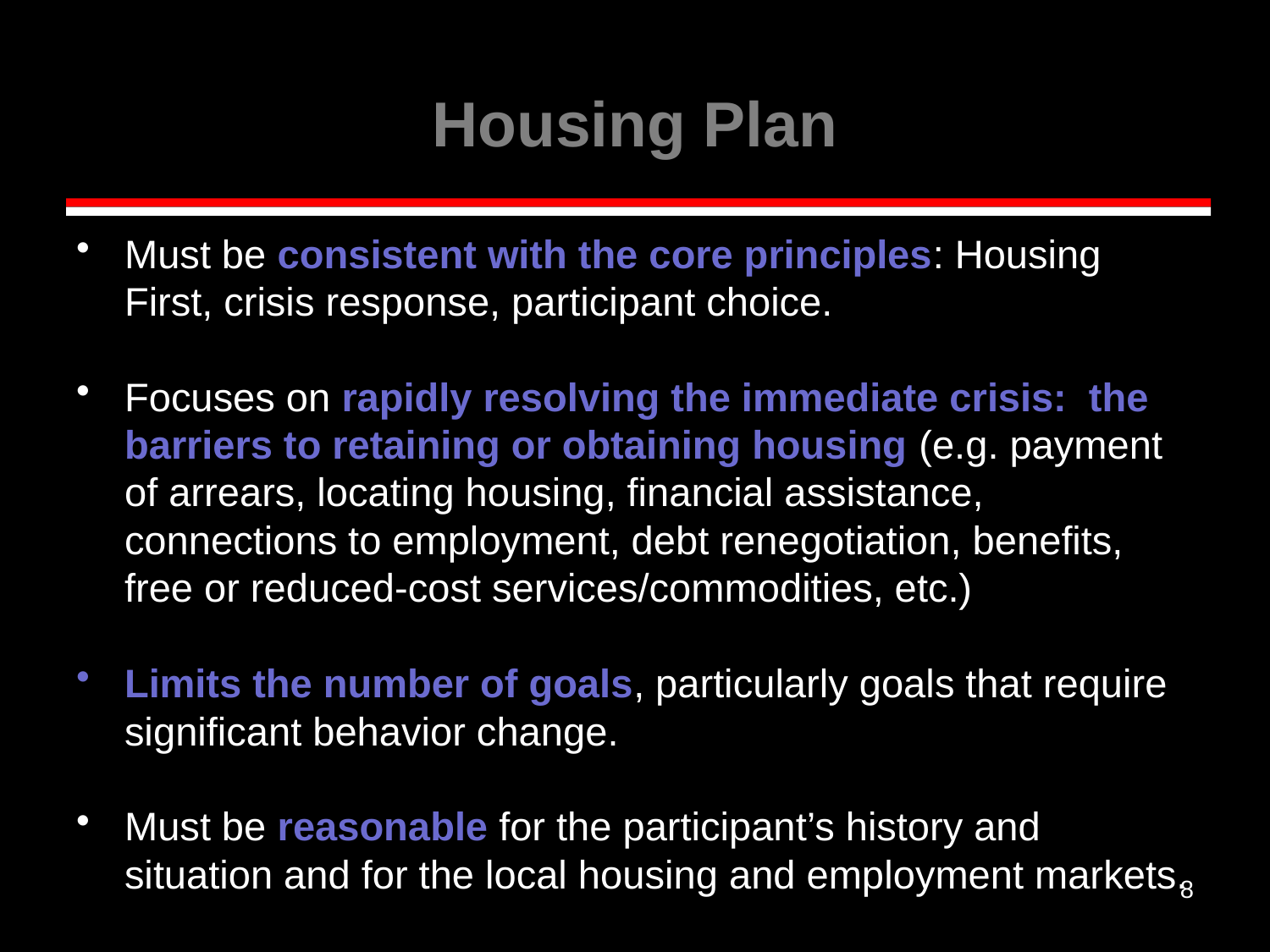

# Housing Plan
Must be consistent with the core principles: Housing First, crisis response, participant choice.

Focuses on rapidly resolving the immediate crisis:  the barriers to retaining or obtaining housing (e.g. payment of arrears, locating housing, financial assistance, connections to employment, debt renegotiation, benefits, free or reduced-cost services/commodities, etc.)

Limits the number of goals, particularly goals that require significant behavior change.

Must be reasonable for the participant’s history and situation and for the local housing and employment markets.
8